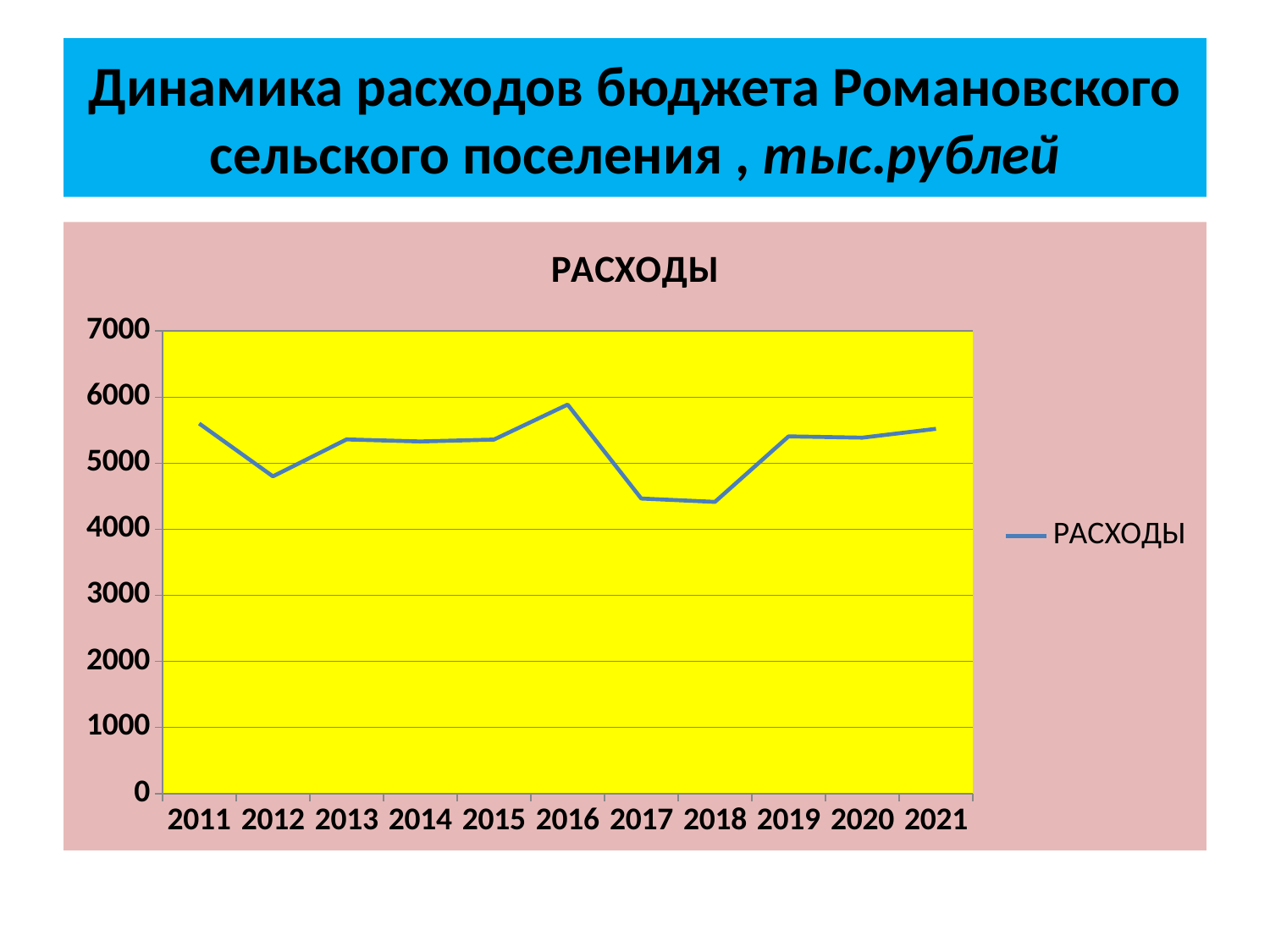

# Динамика расходов бюджета Романовского сельского поселения , тыс.рублей

### Chart:

| Category | РАСХОДЫ |
|---|---|
| 2011 | 5600.5 |
| 2012 | 4800.8 |
| 2013 | 5359.9 |
| 2014 | 5328.7 |
| 2015 | 5357.7 |
| 2016 | 5886.7 |
| 2017 | 4465.2 |
| 2018 | 4414.6 |
| 2019 | 5405.7 |
| 2020 | 5386.1 |
| 2021 | 5520.5 |